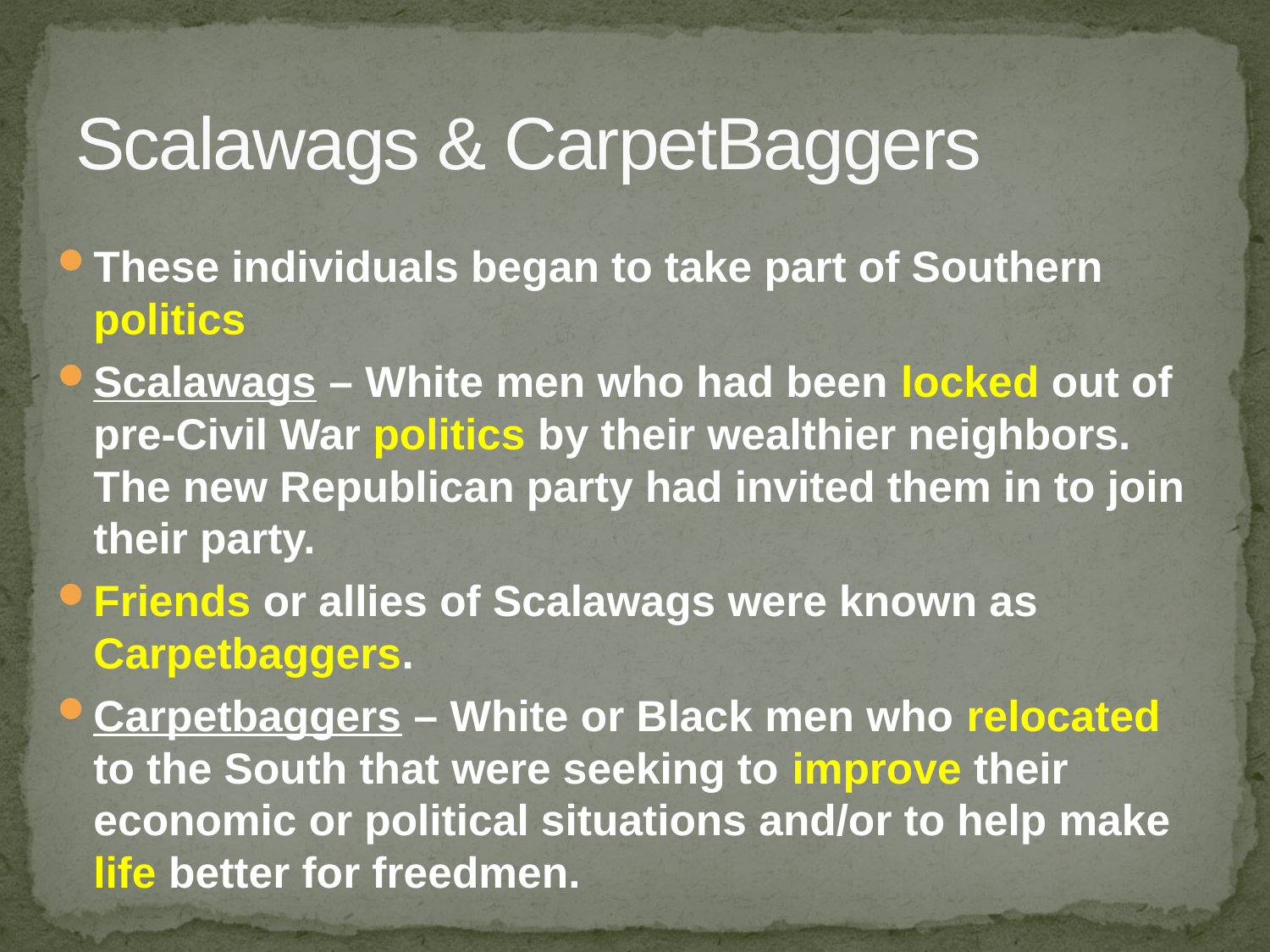

# Scalawags & CarpetBaggers
These individuals began to take part of Southern politics
Scalawags – White men who had been locked out of pre-Civil War politics by their wealthier neighbors. The new Republican party had invited them in to join their party.
Friends or allies of Scalawags were known as Carpetbaggers.
Carpetbaggers – White or Black men who relocated to the South that were seeking to improve their economic or political situations and/or to help make life better for freedmen.